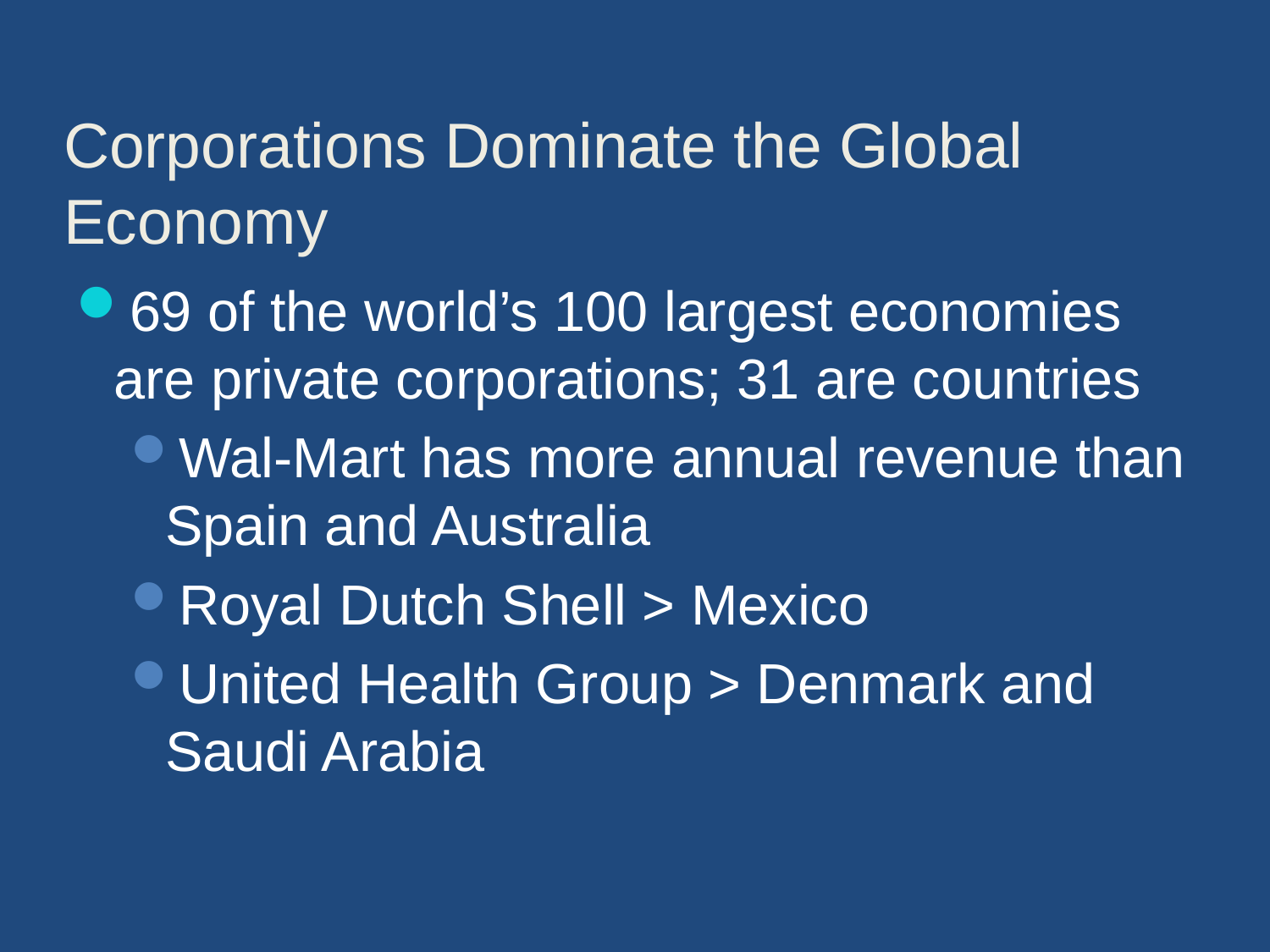

# Corporations Dominate the Global Economy
69 of the world’s 100 largest economies are private corporations; 31 are countries
Wal-Mart has more annual revenue than Spain and Australia
Royal Dutch Shell > Mexico
United Health Group > Denmark and Saudi Arabia